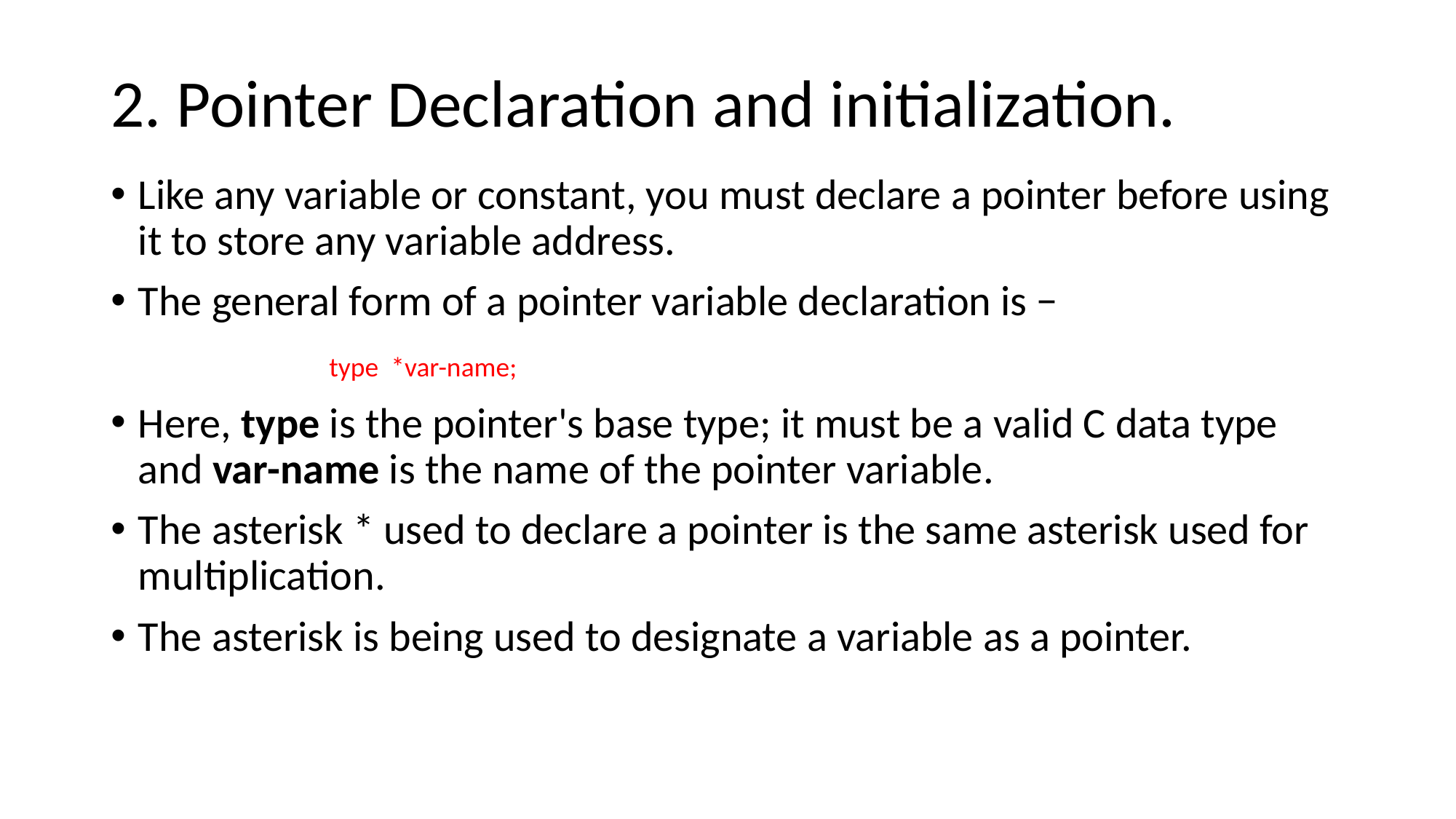

# 2. Pointer Declaration and initialization.
Like any variable or constant, you must declare a pointer before using it to store any variable address.
The general form of a pointer variable declaration is −
		type  *var-name;
Here, type is the pointer's base type; it must be a valid C data type and var-name is the name of the pointer variable.
The asterisk * used to declare a pointer is the same asterisk used for multiplication.
The asterisk is being used to designate a variable as a pointer.